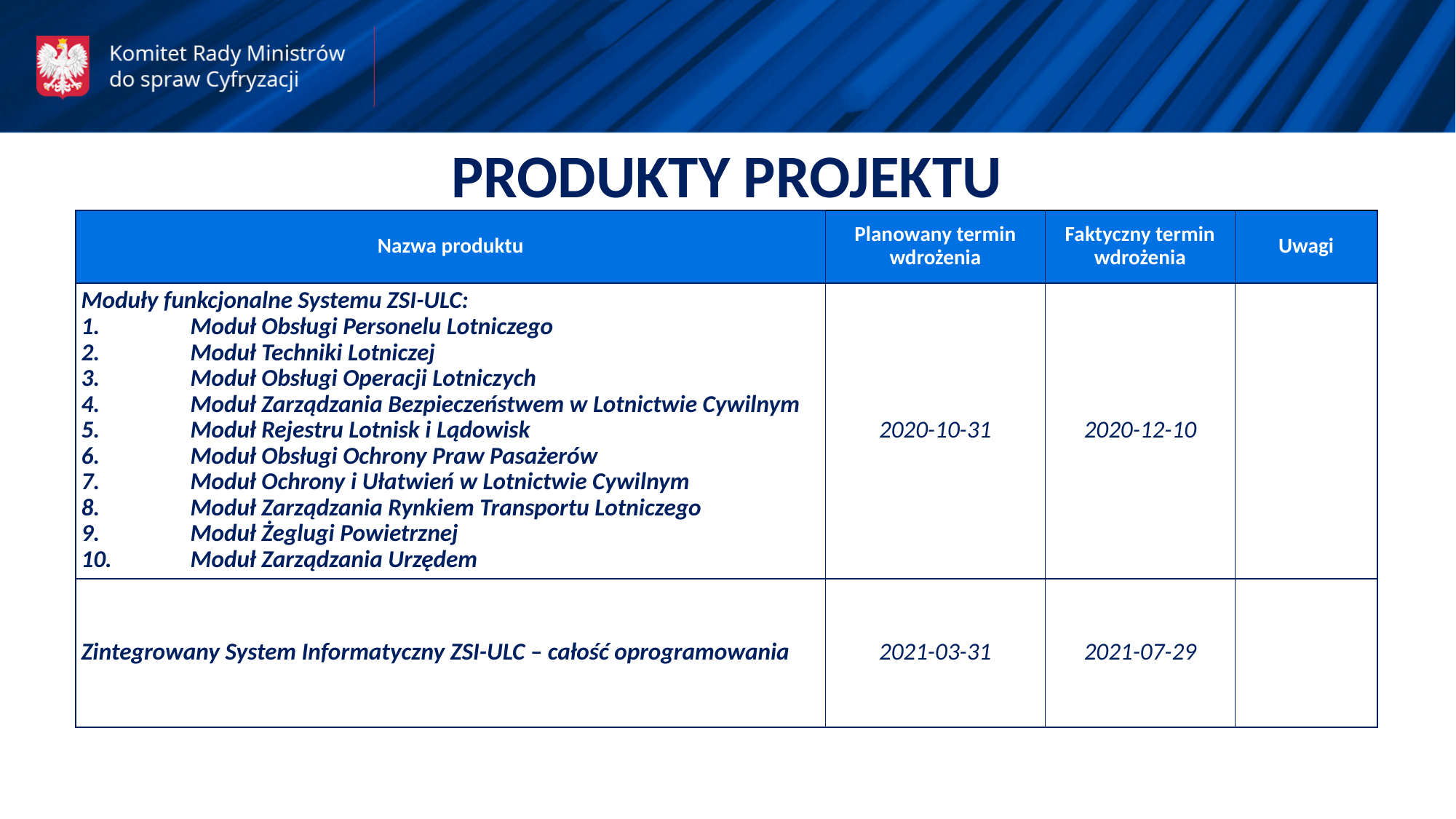

PRODUKTY PROJEKTU
| Nazwa produktu | Planowany termin wdrożenia | Faktyczny termin wdrożenia | Uwagi |
| --- | --- | --- | --- |
| Moduły funkcjonalne Systemu ZSI-ULC: 1. Moduł Obsługi Personelu Lotniczego 2. Moduł Techniki Lotniczej 3. Moduł Obsługi Operacji Lotniczych 4. Moduł Zarządzania Bezpieczeństwem w Lotnictwie Cywilnym 5. Moduł Rejestru Lotnisk i Lądowisk 6. Moduł Obsługi Ochrony Praw Pasażerów 7. Moduł Ochrony i Ułatwień w Lotnictwie Cywilnym 8. Moduł Zarządzania Rynkiem Transportu Lotniczego 9. Moduł Żeglugi Powietrznej 10. Moduł Zarządzania Urzędem | 2020-10-31 | 2020-12-10 |  |
| Zintegrowany System Informatyczny ZSI-ULC – całość oprogramowania | 2021-03-31 | 2021-07-29 |  |